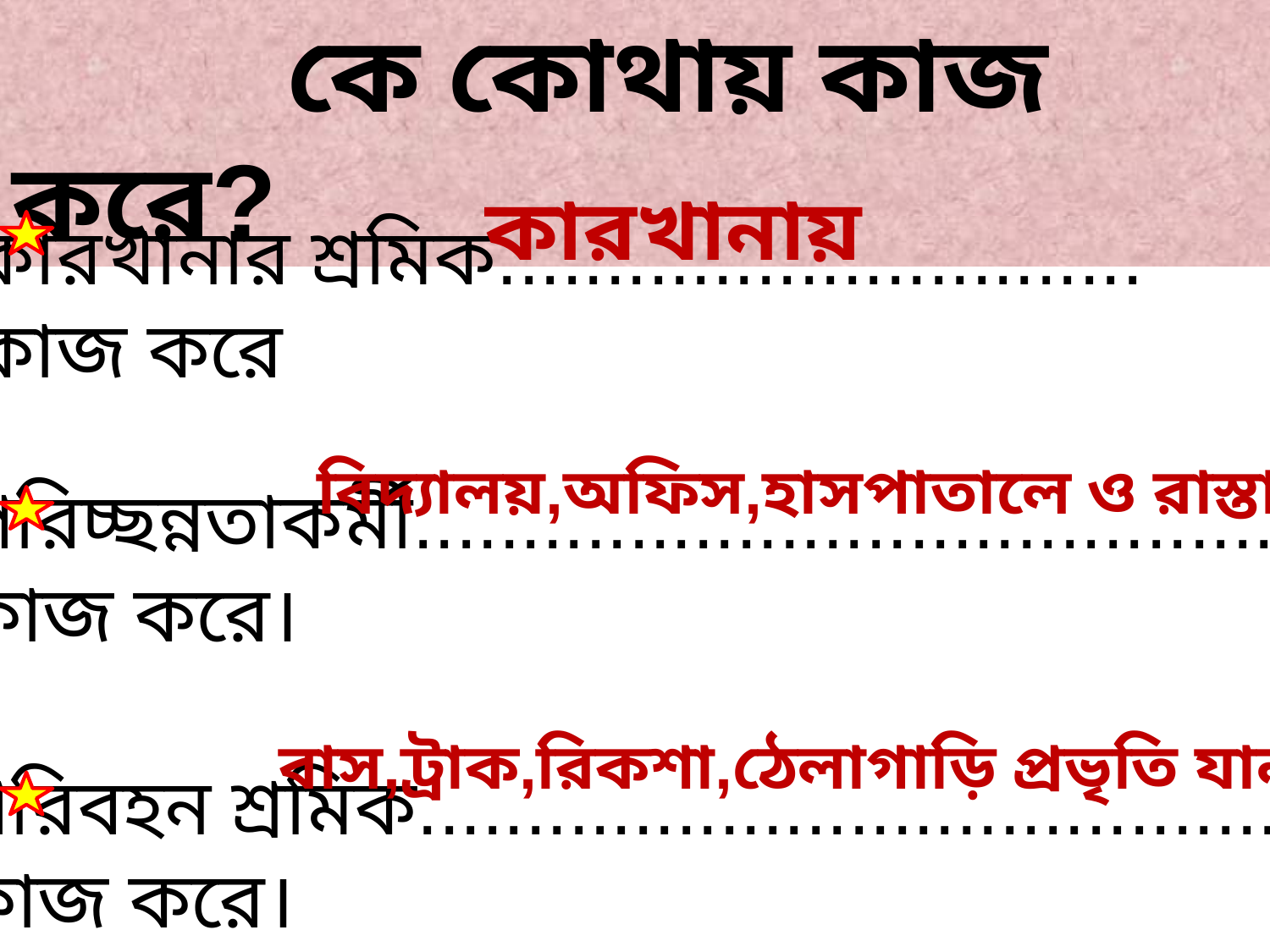

কে কোথায় কাজ করে?
কারখানায়
কারখানার শ্রমিক..............................
কাজ করে

বিদ্যালয়,অফিস,হাসপাতালে ও রাস্তায়
পরিচ্ছন্নতাকর্মী.............................................
কাজ করে।

 বাস,ট্রাক,রিকশা,ঠেলাগাড়ি প্রভৃতি যানবাহনে
পরিবহন শ্রমিক.............................................
কাজ করে।